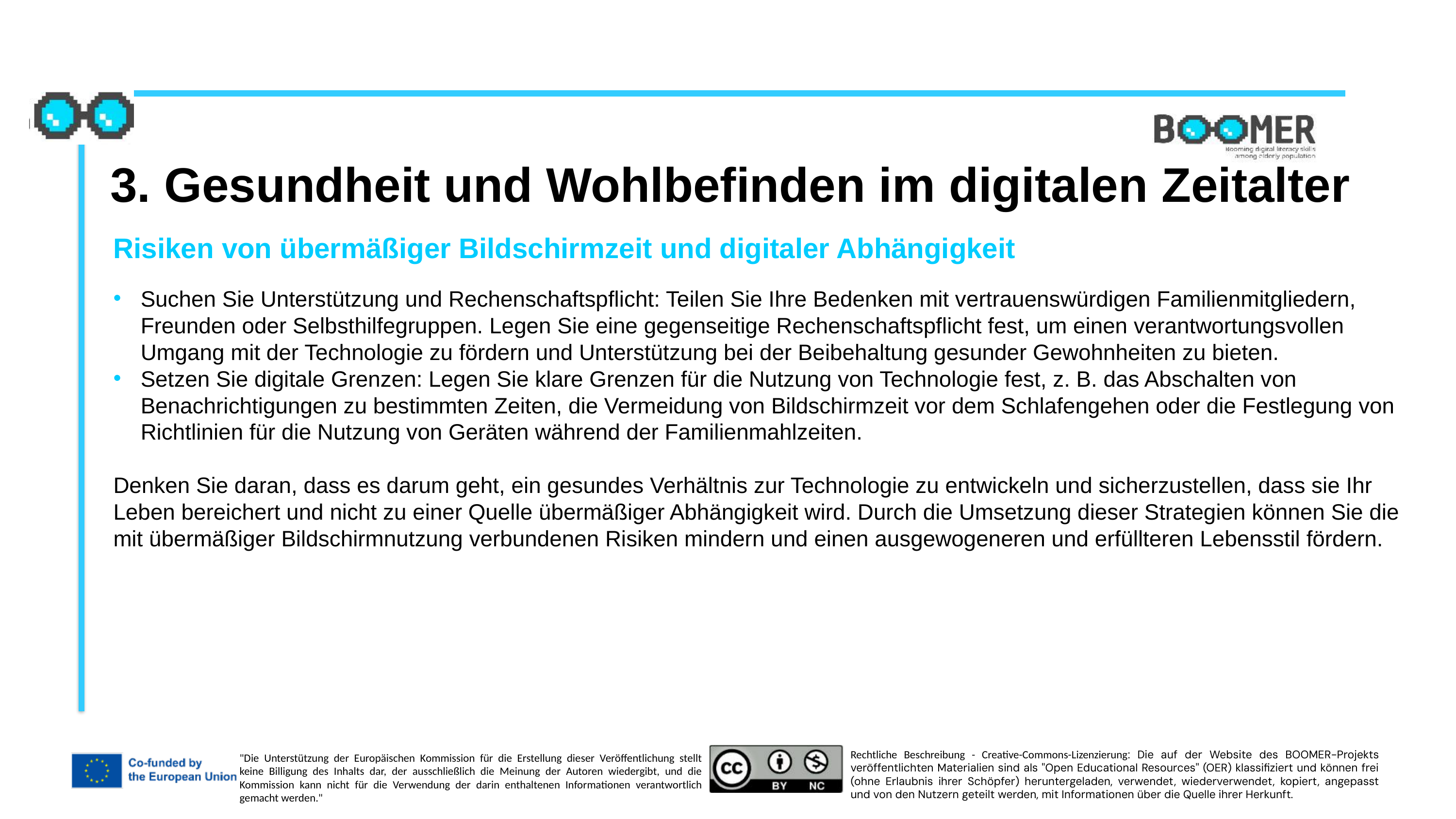

3. Gesundheit und Wohlbefinden im digitalen Zeitalter
Risiken von übermäßiger Bildschirmzeit und digitaler Abhängigkeit
Suchen Sie Unterstützung und Rechenschaftspflicht: Teilen Sie Ihre Bedenken mit vertrauenswürdigen Familienmitgliedern, Freunden oder Selbsthilfegruppen. Legen Sie eine gegenseitige Rechenschaftspflicht fest, um einen verantwortungsvollen Umgang mit der Technologie zu fördern und Unterstützung bei der Beibehaltung gesunder Gewohnheiten zu bieten.
Setzen Sie digitale Grenzen: Legen Sie klare Grenzen für die Nutzung von Technologie fest, z. B. das Abschalten von Benachrichtigungen zu bestimmten Zeiten, die Vermeidung von Bildschirmzeit vor dem Schlafengehen oder die Festlegung von Richtlinien für die Nutzung von Geräten während der Familienmahlzeiten.

Denken Sie daran, dass es darum geht, ein gesundes Verhältnis zur Technologie zu entwickeln und sicherzustellen, dass sie Ihr Leben bereichert und nicht zu einer Quelle übermäßiger Abhängigkeit wird. Durch die Umsetzung dieser Strategien können Sie die mit übermäßiger Bildschirmnutzung verbundenen Risiken mindern und einen ausgewogeneren und erfüllteren Lebensstil fördern.